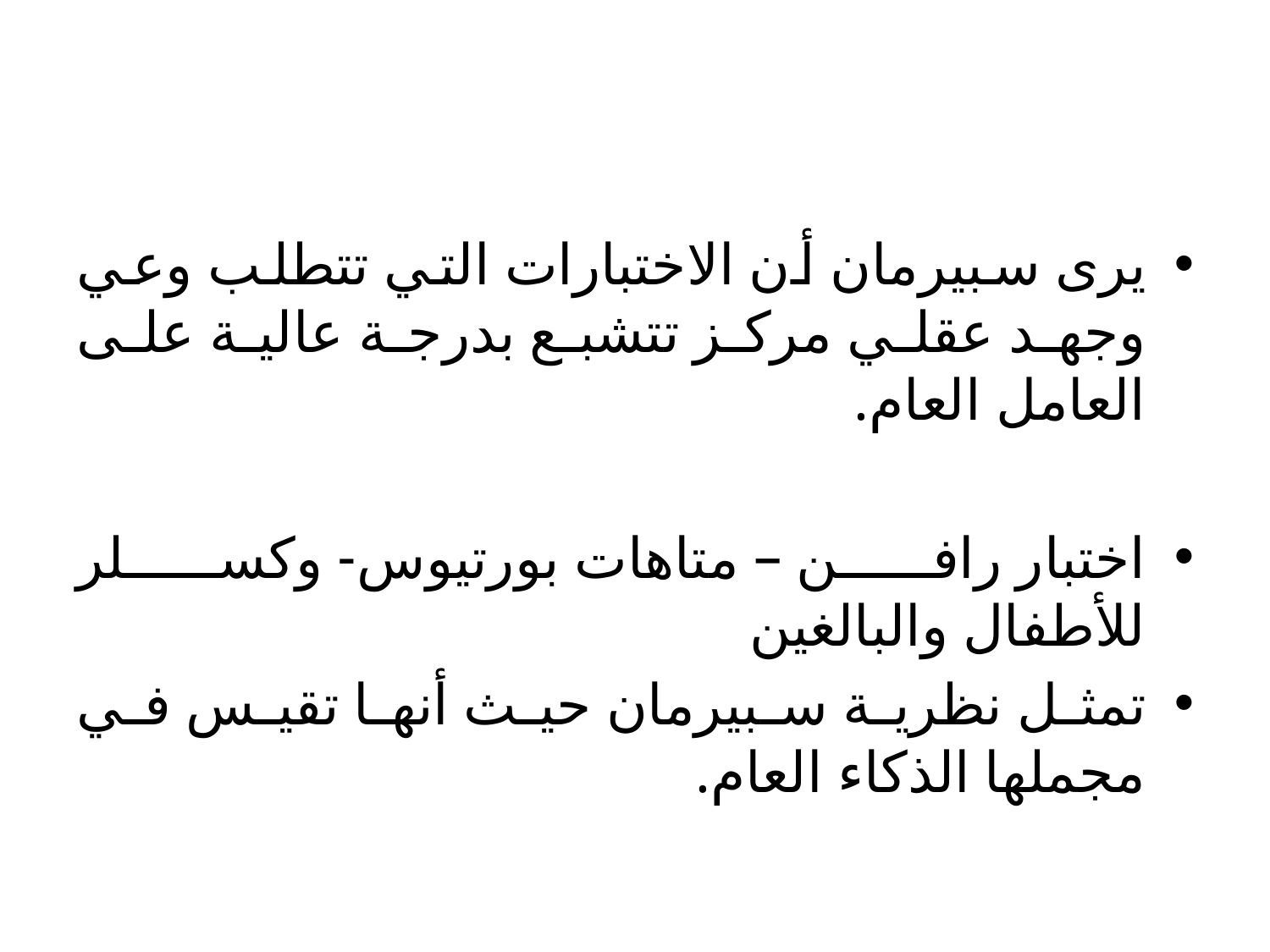

يرى سبيرمان أن الاختبارات التي تتطلب وعي وجهد عقلي مركز تتشبع بدرجة عالية على العامل العام.

اختبار رافن – متاهات بورتيوس- وكسلر للأطفال والبالغين
تمثل نظرية سبيرمان حيث أنها تقيس في مجملها الذكاء العام.